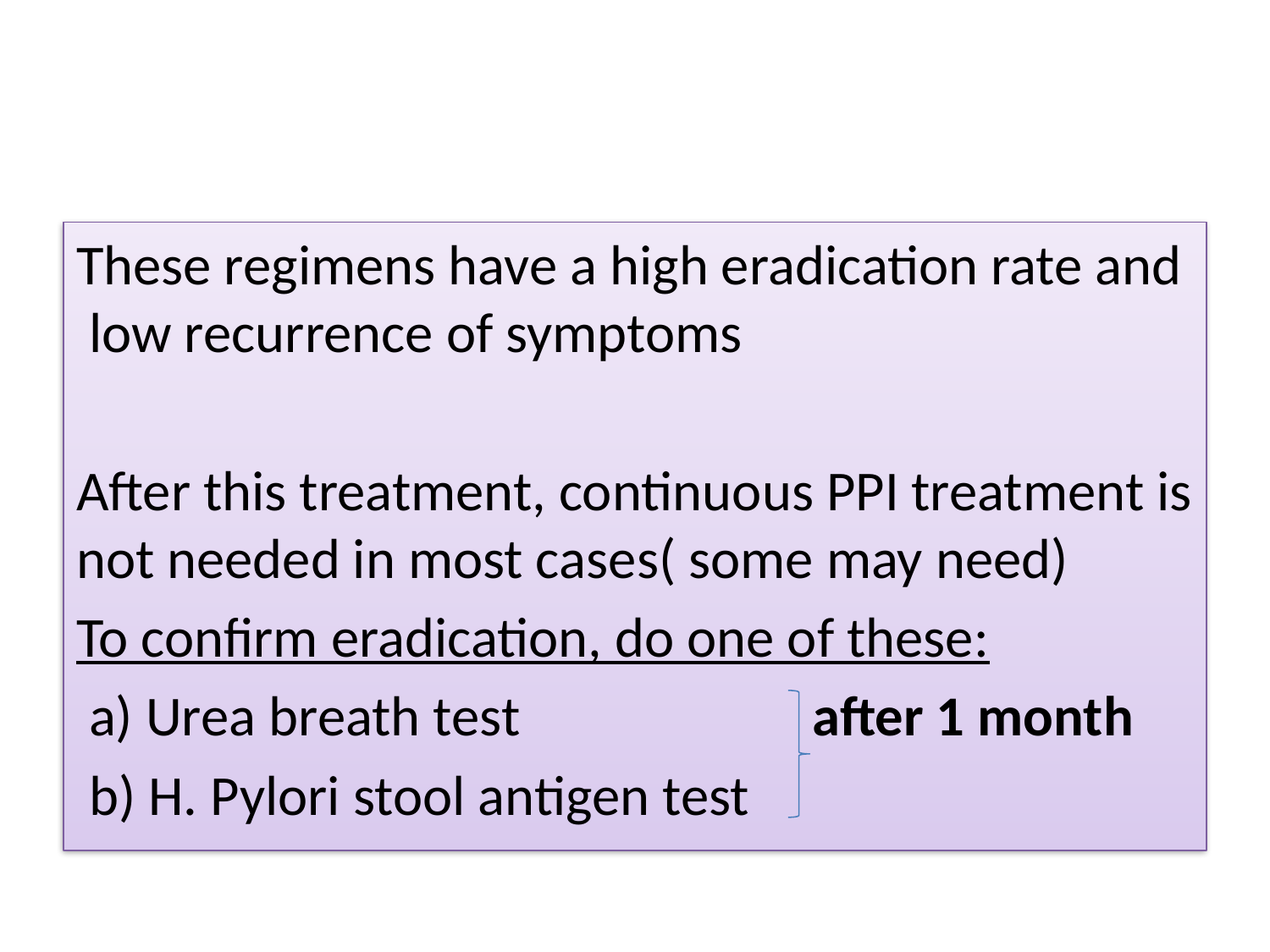

#
These regimens have a high eradication rate and  low recurrence of symptoms

After this treatment, continuous PPI treatment is not needed in most cases( some may need)
To confirm eradication, do one of these:
 a) Urea breath test                       after 1 month
 b) H. Pylori stool antigen test